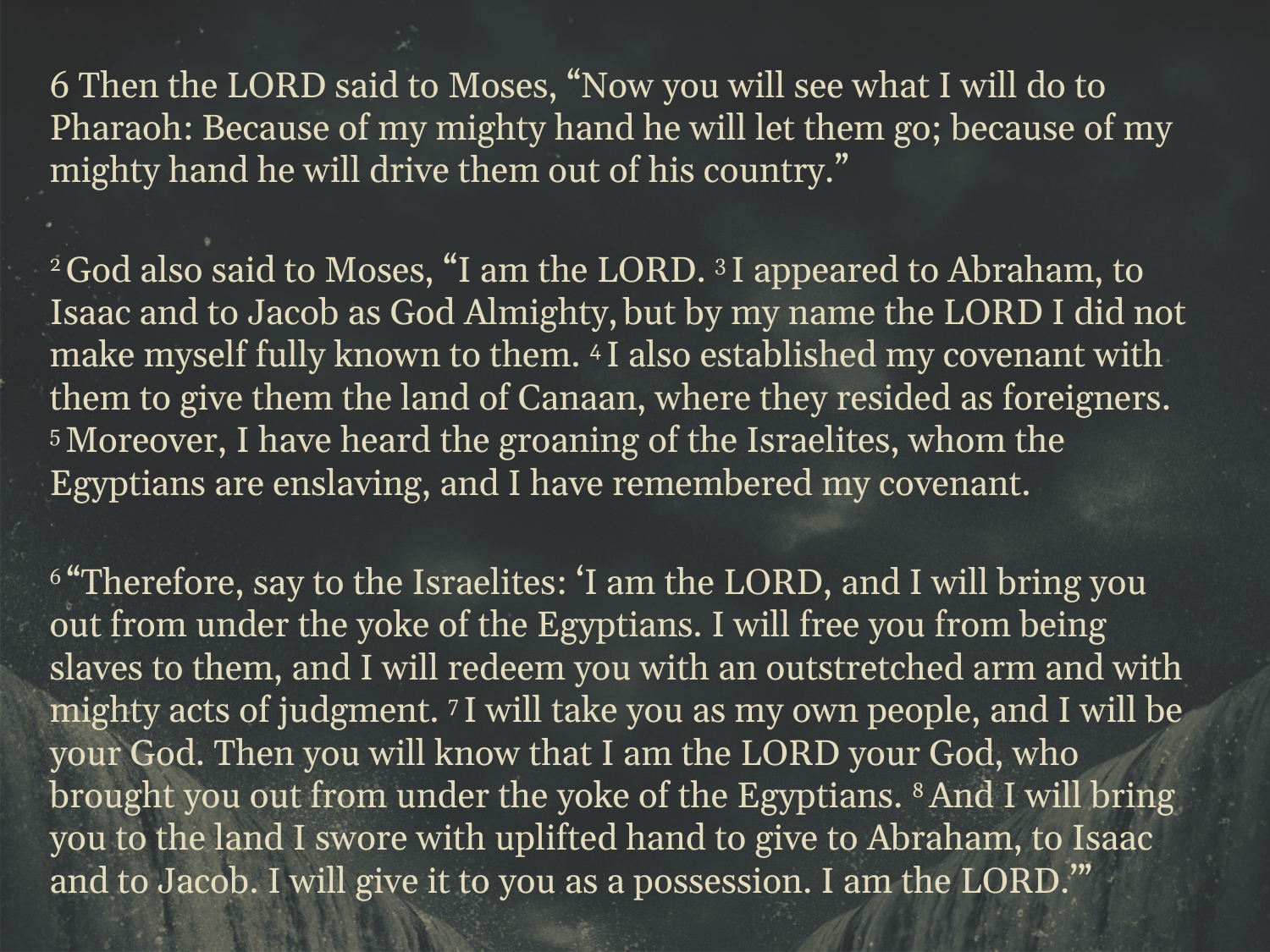

6 Then the Lord said to Moses, “Now you will see what I will do to Pharaoh: Because of my mighty hand he will let them go; because of my mighty hand he will drive them out of his country.”

2 God also said to Moses, “I am the Lord. 3 I appeared to Abraham, to Isaac and to Jacob as God Almighty, but by my name the Lord I did not make myself fully known to them. 4 I also established my covenant with them to give them the land of Canaan, where they resided as foreigners. 5 Moreover, I have heard the groaning of the Israelites, whom the Egyptians are enslaving, and I have remembered my covenant.

6 “Therefore, say to the Israelites: ‘I am the Lord, and I will bring you out from under the yoke of the Egyptians. I will free you from being slaves to them, and I will redeem you with an outstretched arm and with mighty acts of judgment. 7 I will take you as my own people, and I will be your God. Then you will know that I am the Lord your God, who brought you out from under the yoke of the Egyptians. 8 And I will bring you to the land I swore with uplifted hand to give to Abraham, to Isaac and to Jacob. I will give it to you as a possession. I am the Lord.’”